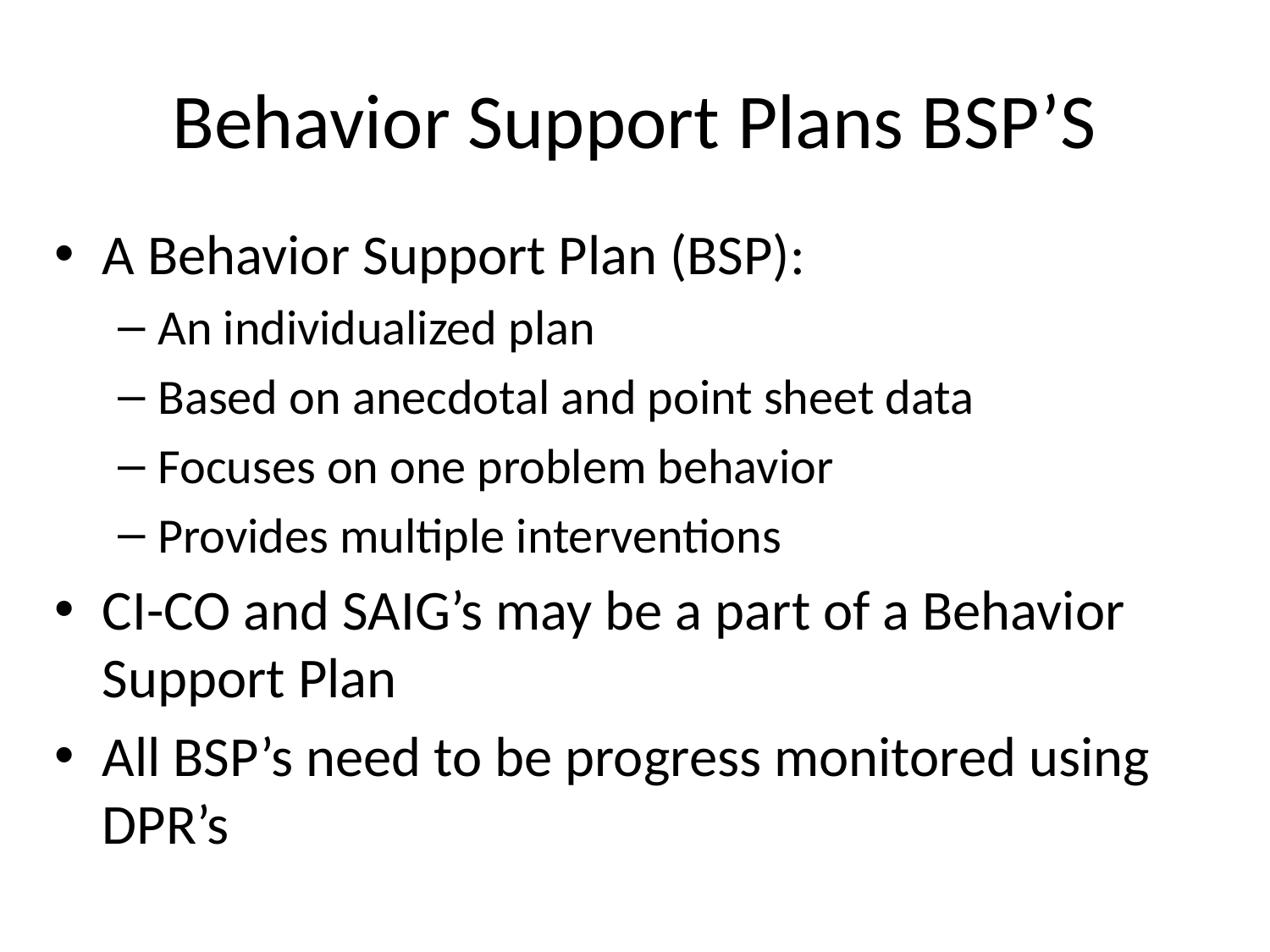

# Behavior Support Plans BSP’S
A Behavior Support Plan (BSP):
An individualized plan
Based on anecdotal and point sheet data
Focuses on one problem behavior
Provides multiple interventions
CI-CO and SAIG’s may be a part of a Behavior Support Plan
All BSP’s need to be progress monitored using DPR’s